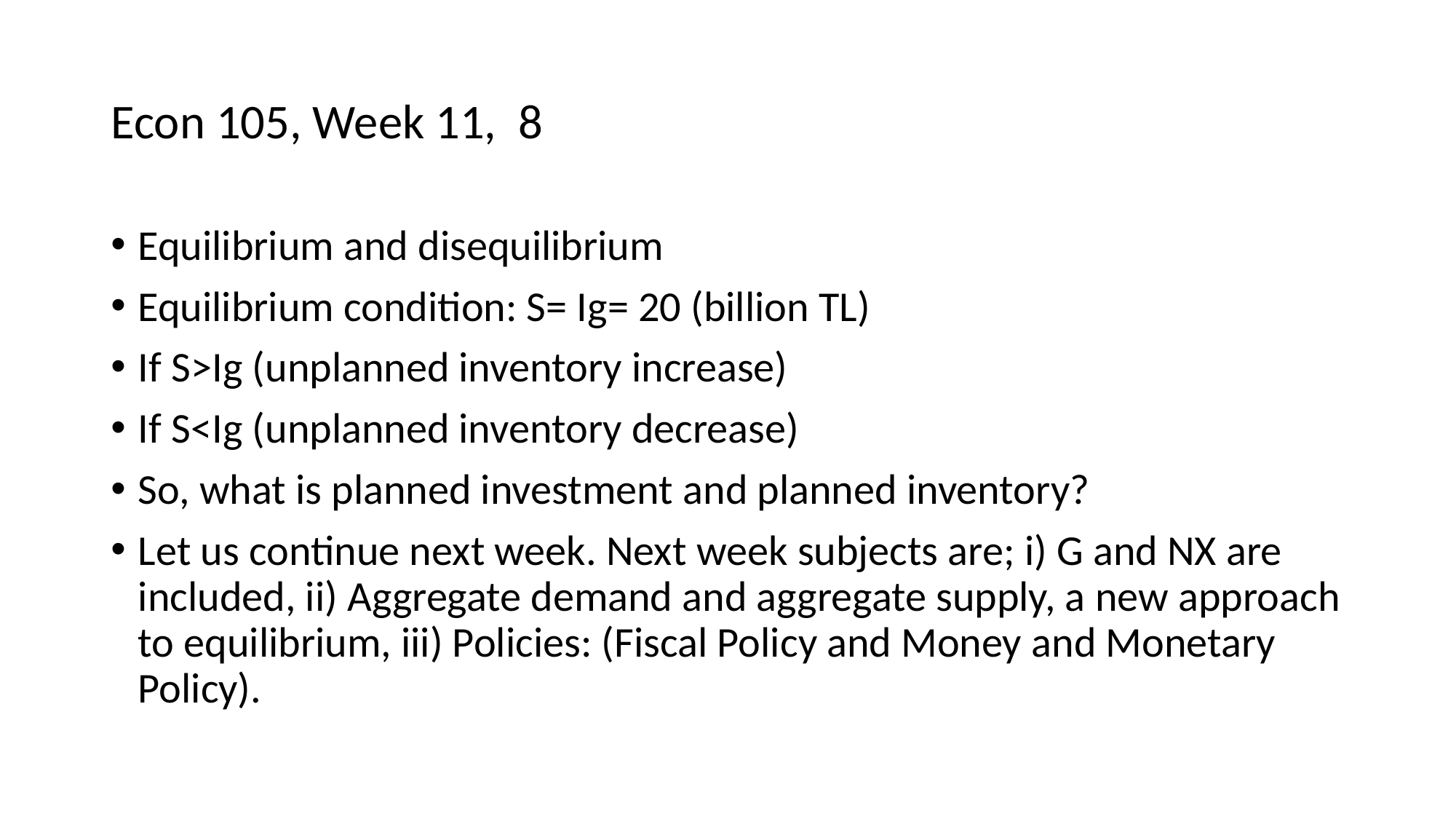

# Econ 105, Week 11,  8
Equilibrium and disequilibrium
Equilibrium condition: S= Ig= 20 (billion TL)
If S>Ig (unplanned inventory increase)
If S<Ig (unplanned inventory decrease)
So, what is planned investment and planned inventory?
Let us continue next week. Next week subjects are; i) G and NX are included, ii) Aggregate demand and aggregate supply, a new approach to equilibrium, iii) Policies: (Fiscal Policy and Money and Monetary Policy).